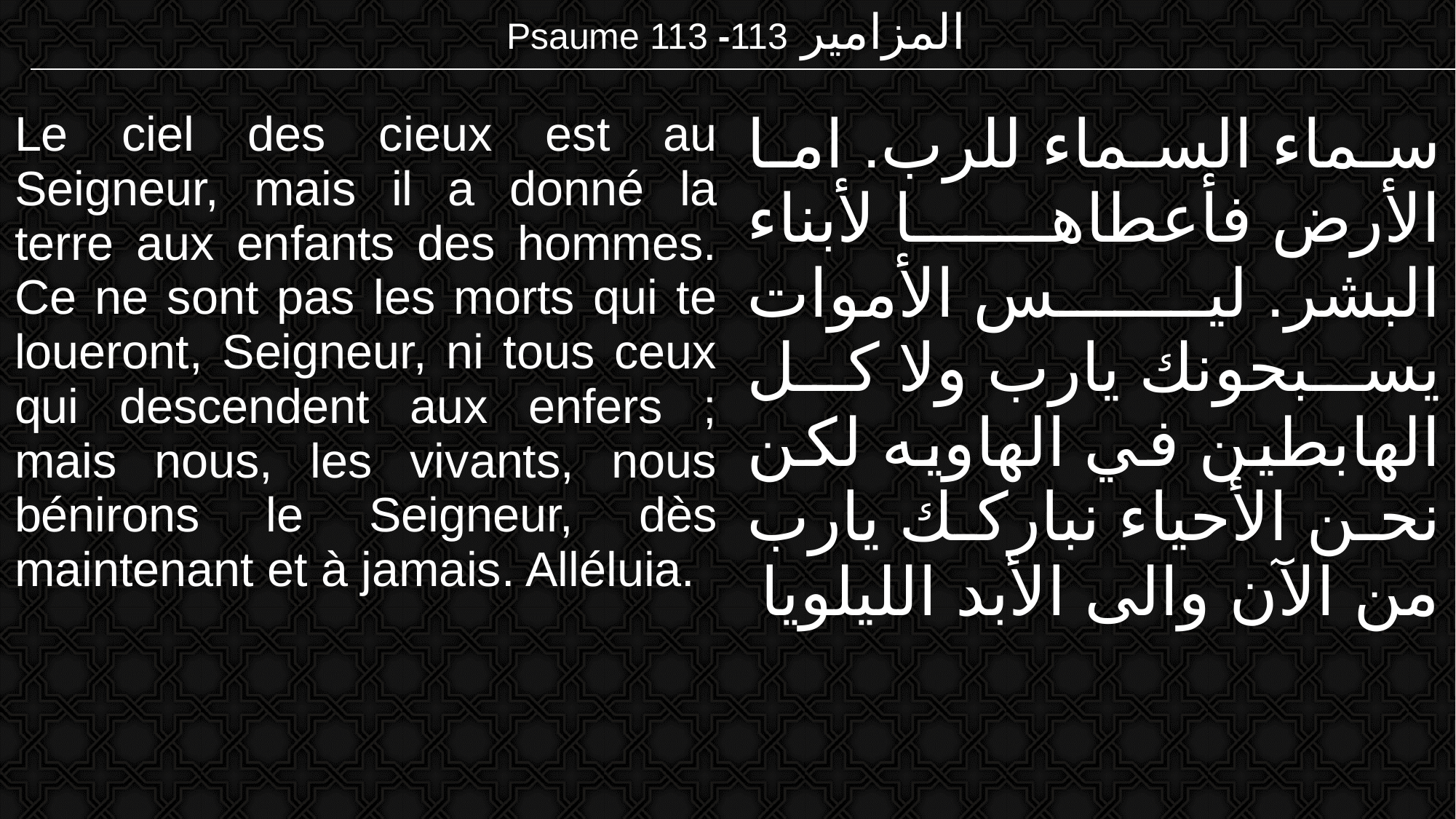

| Psaume 113 -المزامير 113 |
| --- |
| Le ciel des cieux est au Seigneur, mais il a donné la terre aux enfants des hommes. Ce ne sont pas les morts qui te loueront, Seigneur, ni tous ceux qui descendent aux enfers ; mais nous, les vivants, nous bénirons le Seigneur, dès maintenant et à jamais. Alléluia. | سماء السماء للرب. اما الأرض فأعطاها لأبناء البشر. ليس الأموات يسبحونك يارب ولا كل الهابطين في الهاويه لكن نحن الأحياء نباركك يارب من الآن والى الأبد الليلويا |
| --- | --- |